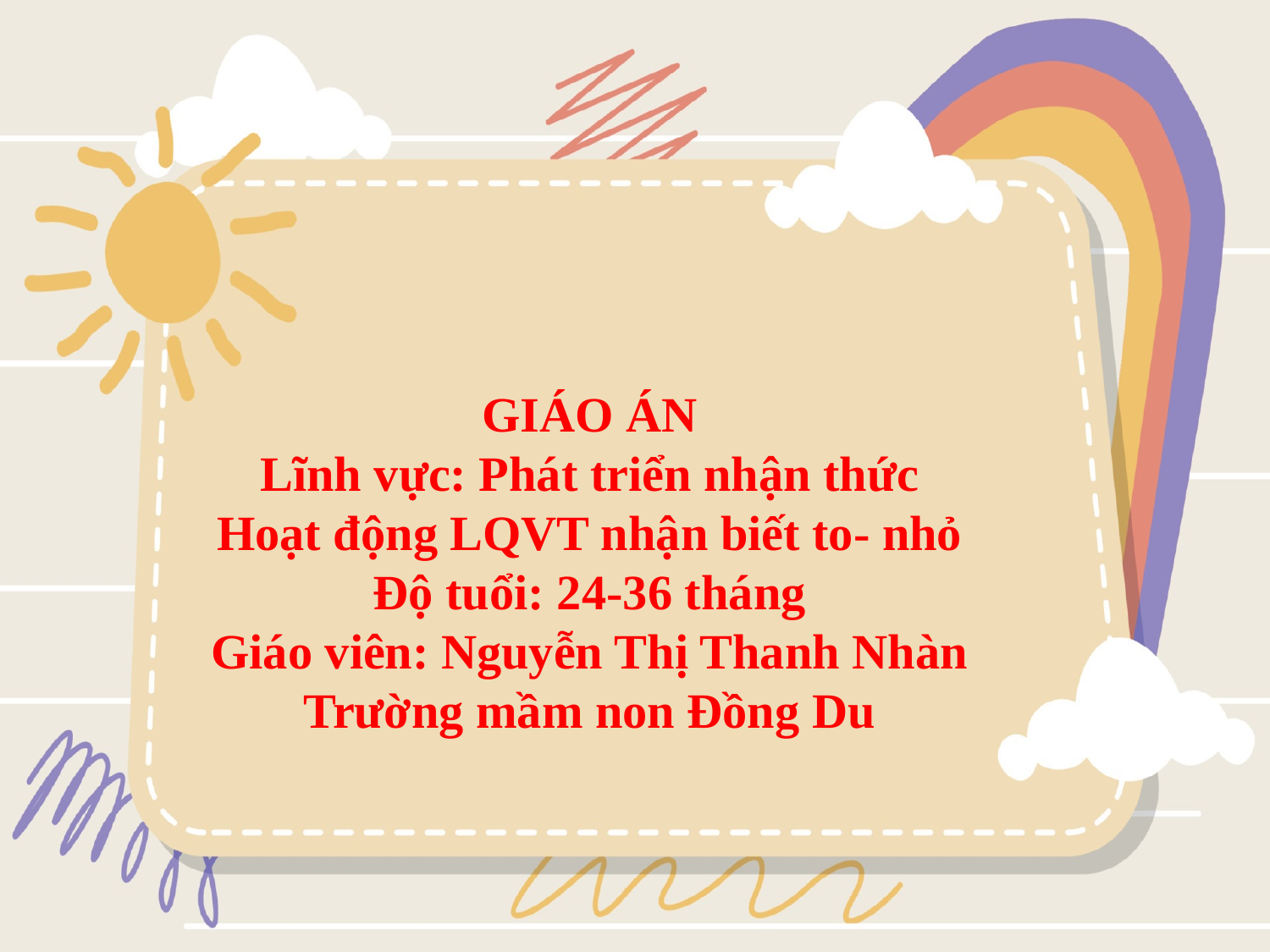

GIÁO ÁN
Lĩnh vực: Phát triển nhận thức
Hoạt động LQVT nhận biết to- nhỏ
Độ tuổi: 24-36 tháng
Giáo viên: Nguyễn Thị Thanh Nhàn
Trường mầm non Đồng Du